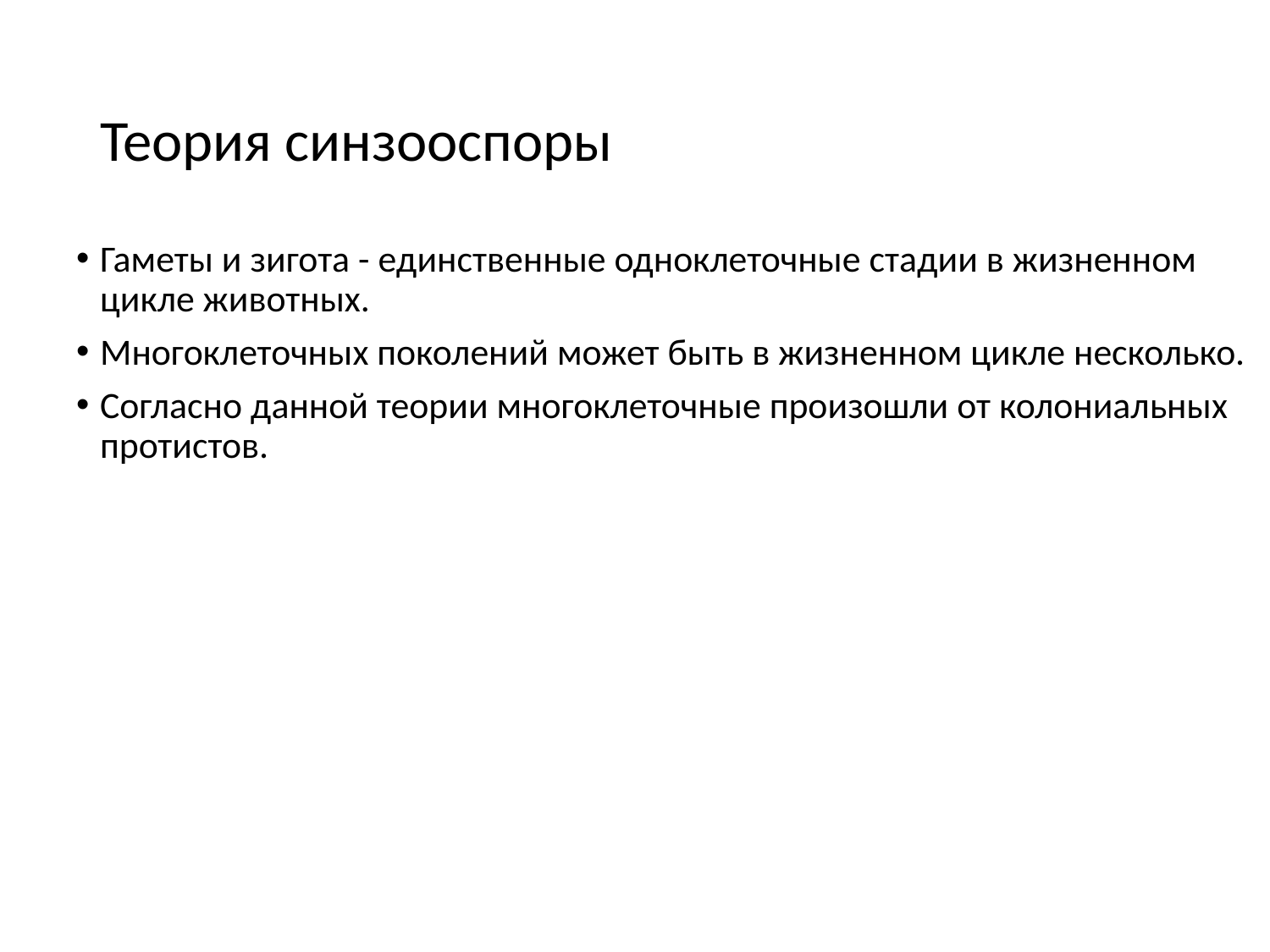

# Теория синзооспоры
Гаметы и зигота - единственные одноклеточные стадии в жизненном цикле животных.
Многоклеточных поколений может быть в жизненном цикле несколько.
Согласно данной теории многоклеточные произошли от колониальных протистов.